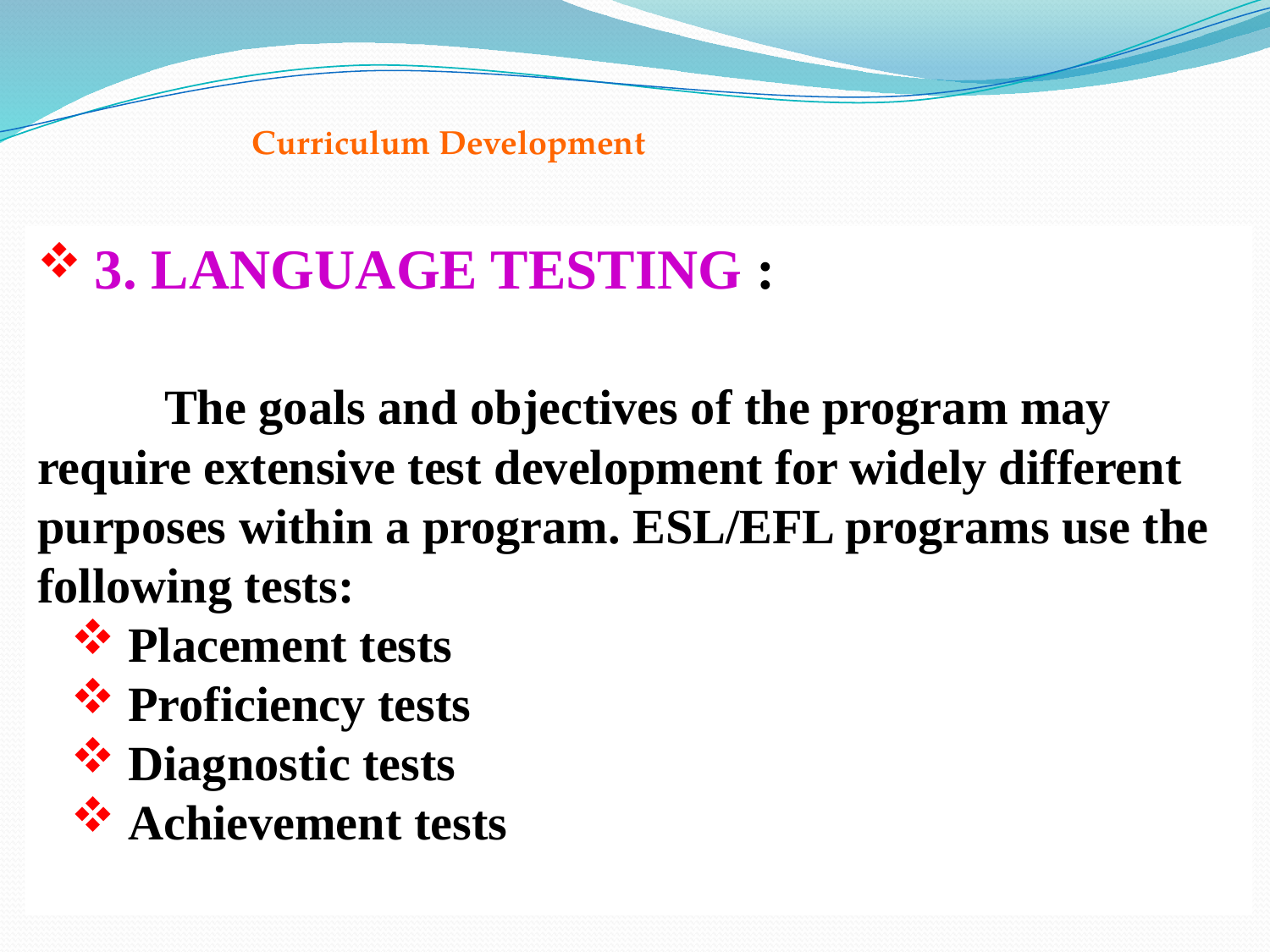

Curriculum Development
 3. LANGUAGE TESTING :

	The goals and objectives of the program may require extensive test development for widely different purposes within a program. ESL/EFL programs use the following tests:
 Placement tests
 Proficiency tests
 Diagnostic tests
 Achievement tests